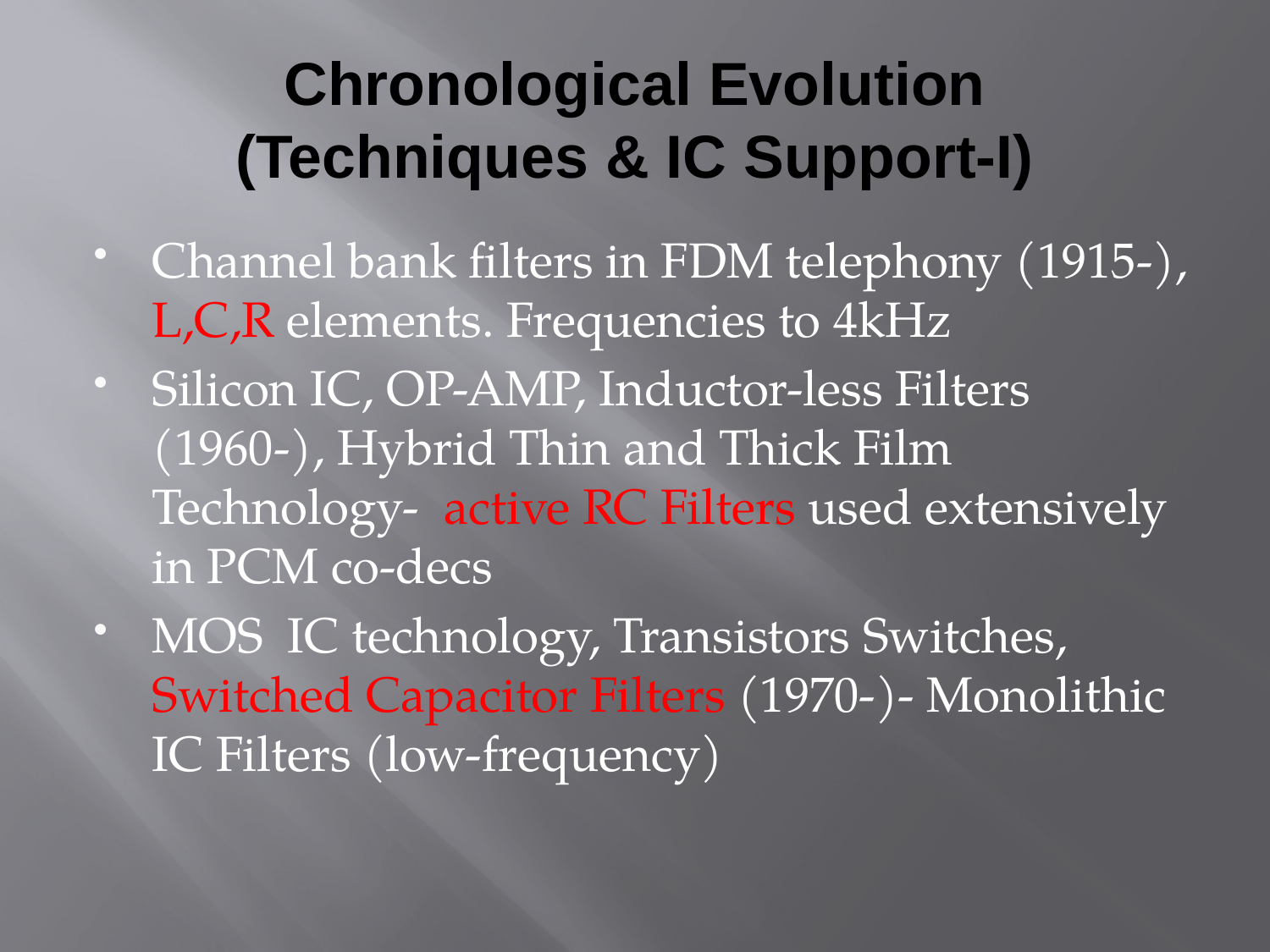

# Chronological Evolution (Techniques & IC Support-I)
Channel bank filters in FDM telephony (1915-), L,C,R elements. Frequencies to 4kHz
Silicon IC, OP-AMP, Inductor-less Filters (1960-), Hybrid Thin and Thick Film Technology-  active RC Filters used extensively in PCM co-decs
MOS  IC technology, Transistors Switches, Switched Capacitor Filters (1970-)- Monolithic IC Filters (low-frequency)